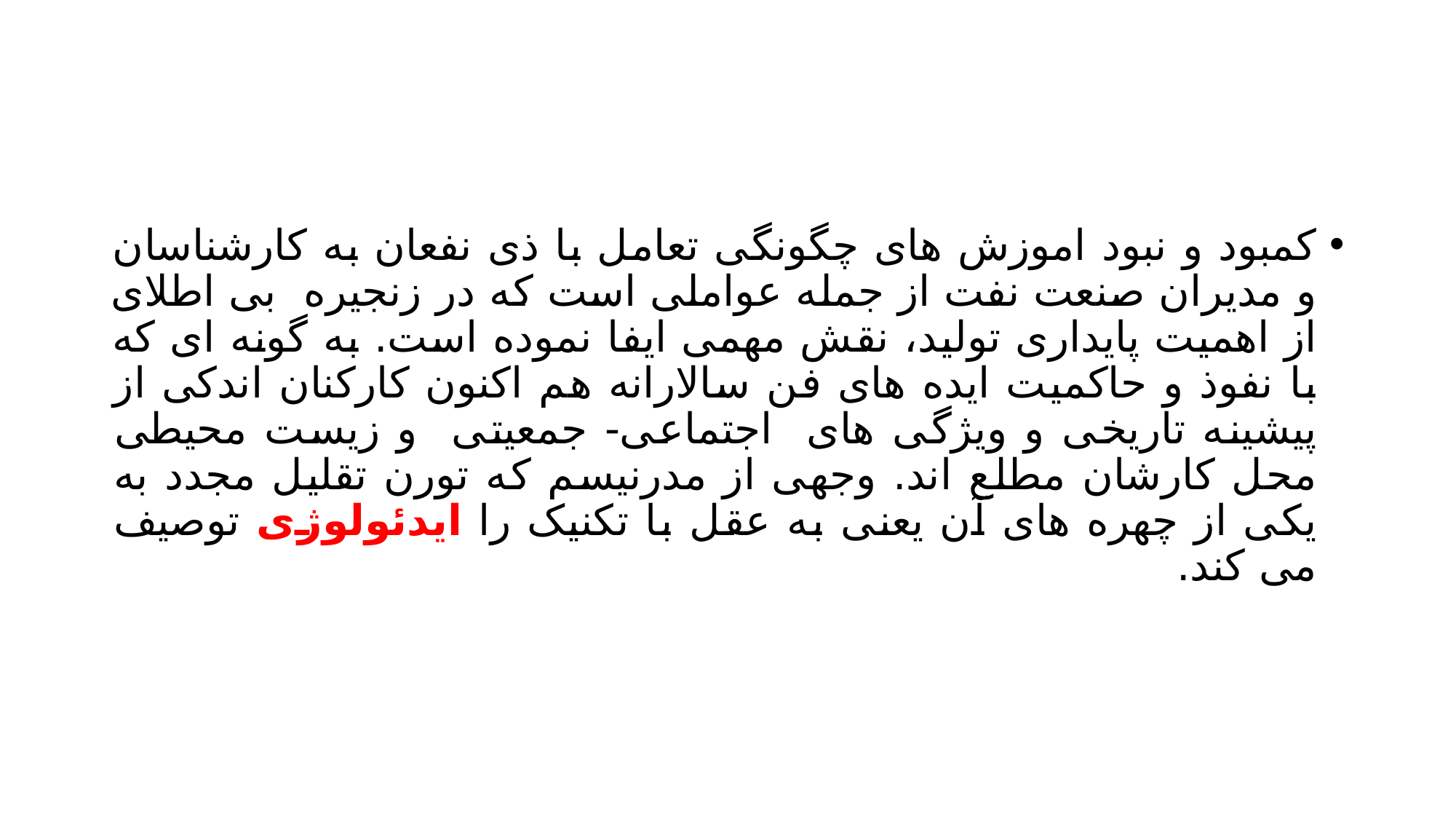

#
کمبود و نبود اموزش های چگونگی تعامل با ذی نفعان به کارشناسان و مدیران صنعت نفت از جمله عواملی است که در زنجیره  بی اطلای از اهمیت پایداری تولید، نقش مهمی ایفا نموده است. به گونه ای که با نفوذ و حاکمیت ایده های فن سالارانه هم اکنون کارکنان اندکی از پیشینه تاریخی و ویژگی های  اجتماعی- جمعیتی  و زیست محیطی محل کارشان مطلع اند. وجهی از مدرنیسم که تورن تقلیل مجدد به یکی از چهره های آن یعنی به عقل با تکنیک را ایدئولوژی توصیف می کند.